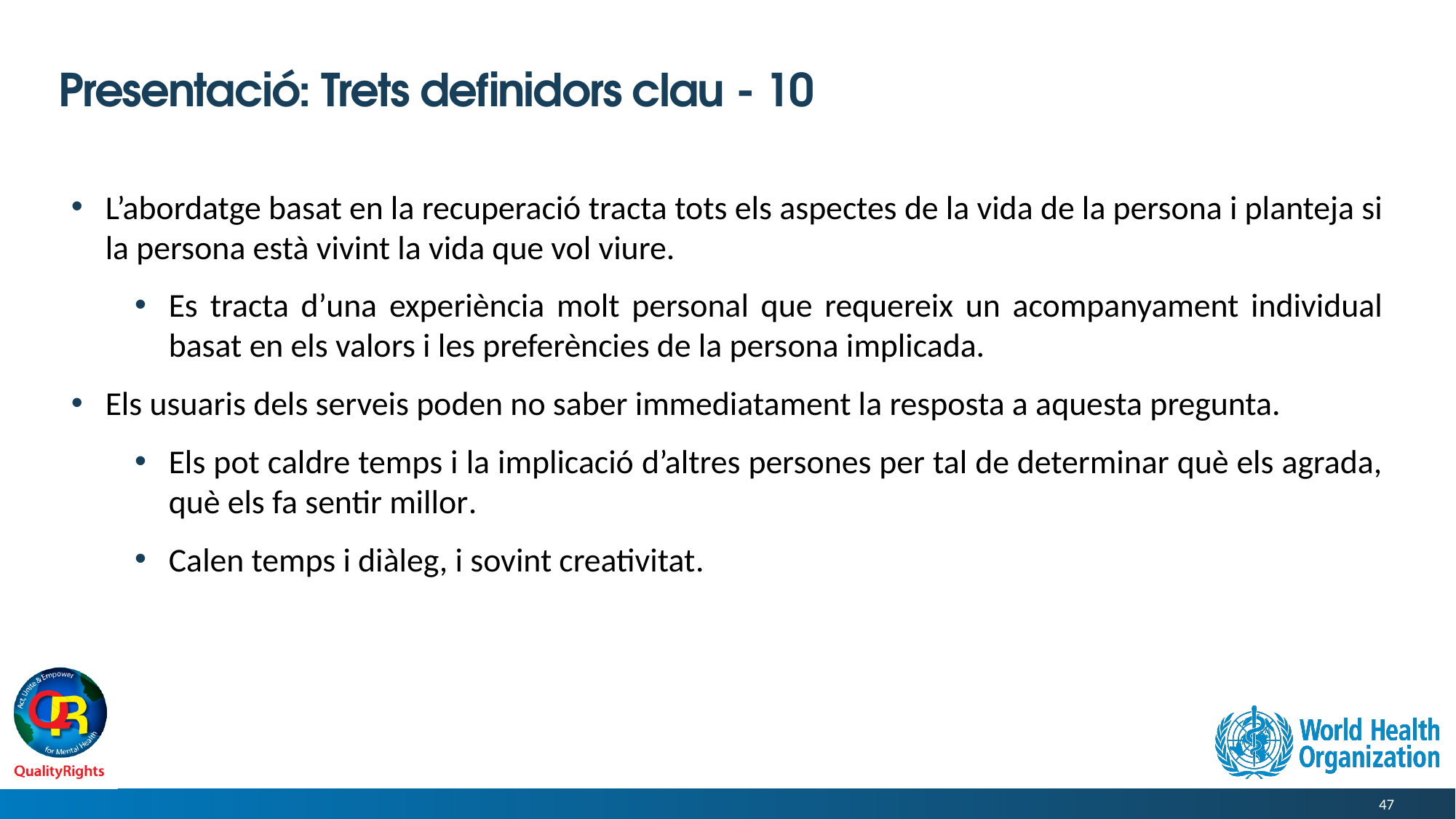

# Presentació: Trets definidors clau - 10
L’abordatge basat en la recuperació tracta tots els aspectes de la vida de la persona i planteja si la persona està vivint la vida que vol viure.
Es tracta d’una experiència molt personal que requereix un acompanyament individual basat en els valors i les preferències de la persona implicada.
Els usuaris dels serveis poden no saber immediatament la resposta a aquesta pregunta.
Els pot caldre temps i la implicació d’altres persones per tal de determinar què els agrada, què els fa sentir millor.
Calen temps i diàleg, i sovint creativitat.